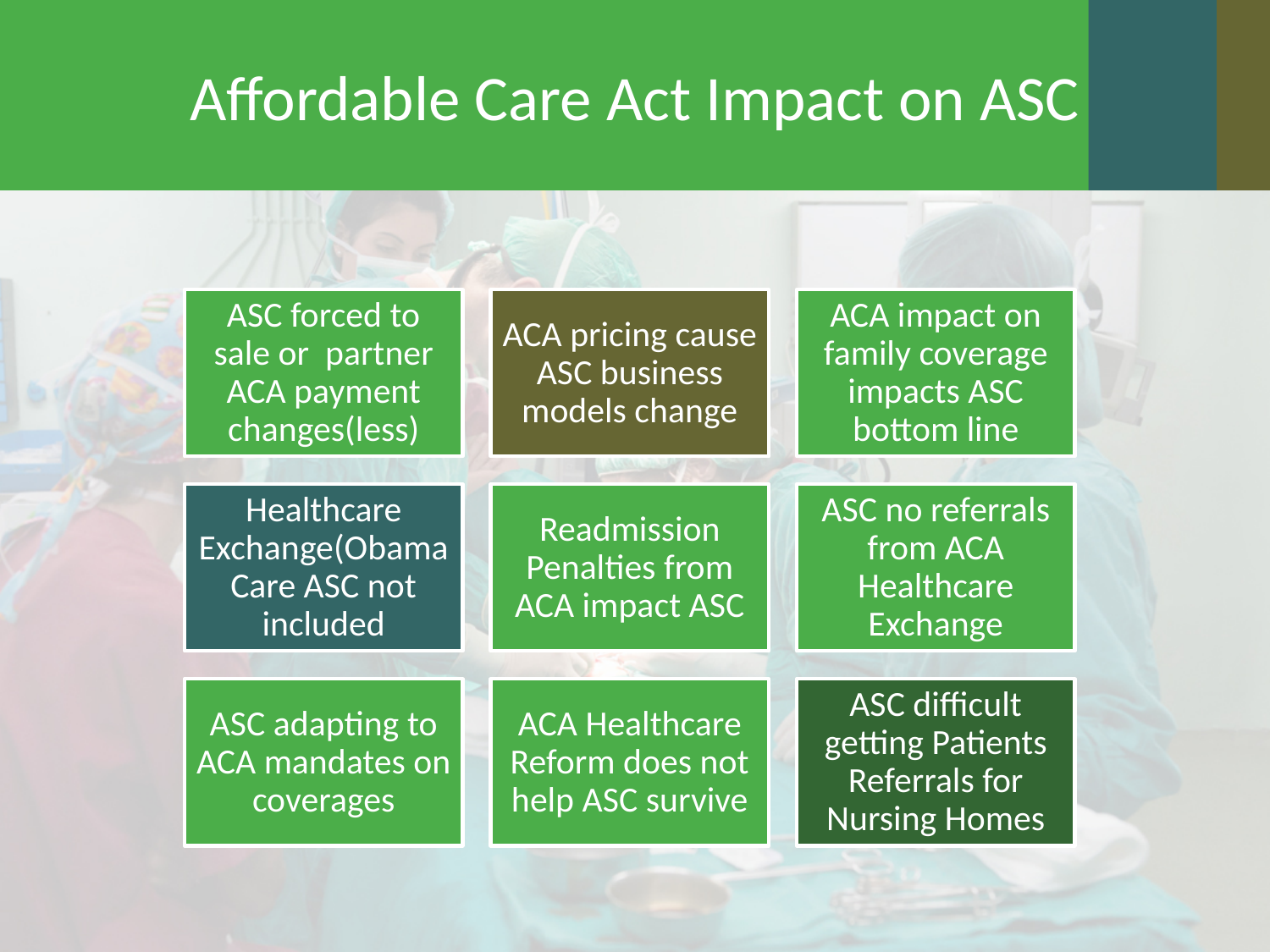

# Affordable Care Act Impact on ASC
ASC forced to sale or  partner ACA payment changes(less)
ACA pricing cause ASC business models change
ACA impact on family coverage impacts ASC bottom line
Healthcare Exchange(Obama Care ASC not included
Readmission Penalties from ACA impact ASC
ASC no referrals from ACA Healthcare Exchange
ASC adapting to ACA mandates on coverages
ACA Healthcare Reform does not help ASC survive
ASC difficult getting Patients Referrals for Nursing Homes